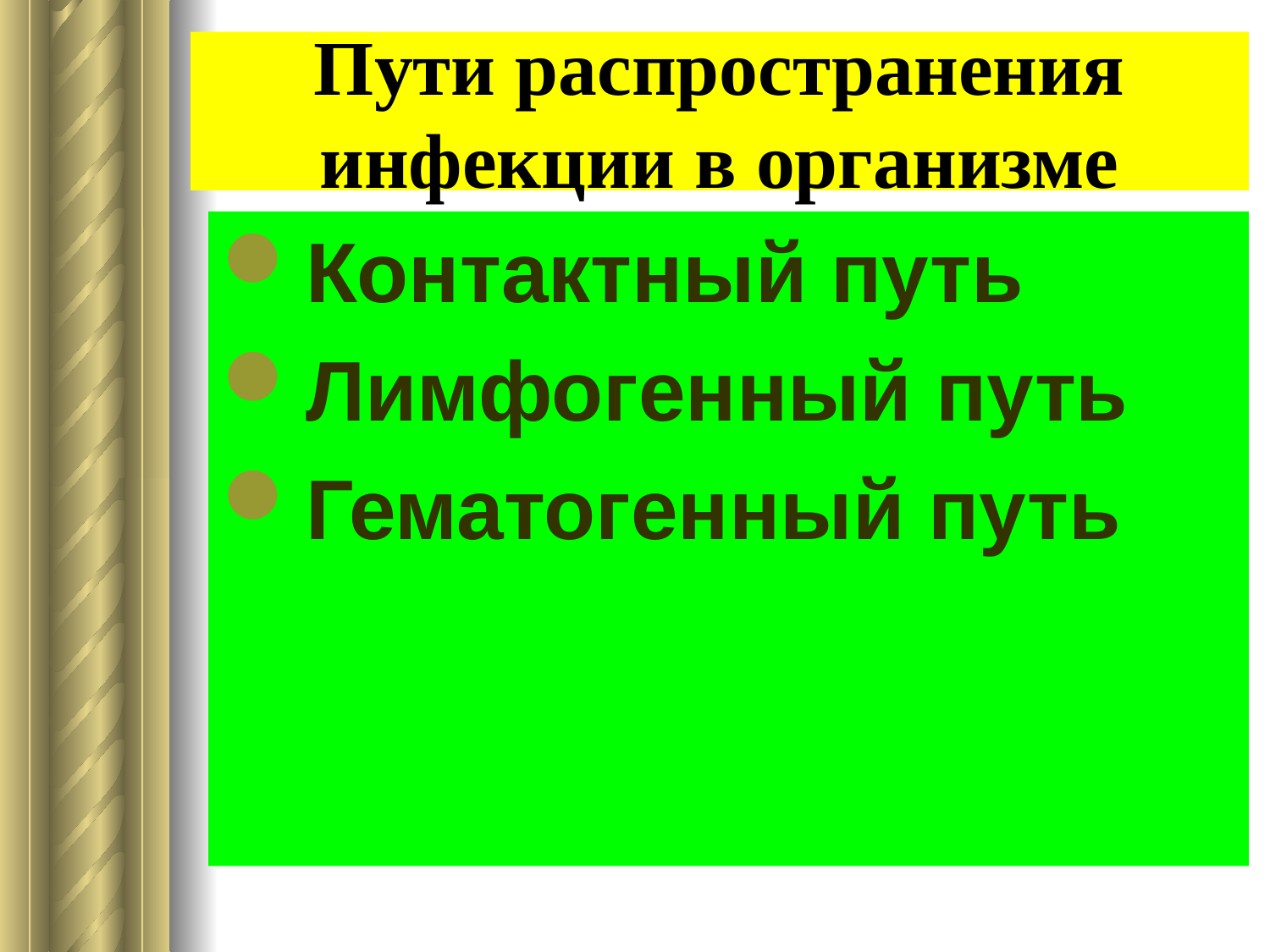

# Пути распространения инфекции в организме
Контактный путь
Лимфогенный путь
Гематогенный путь